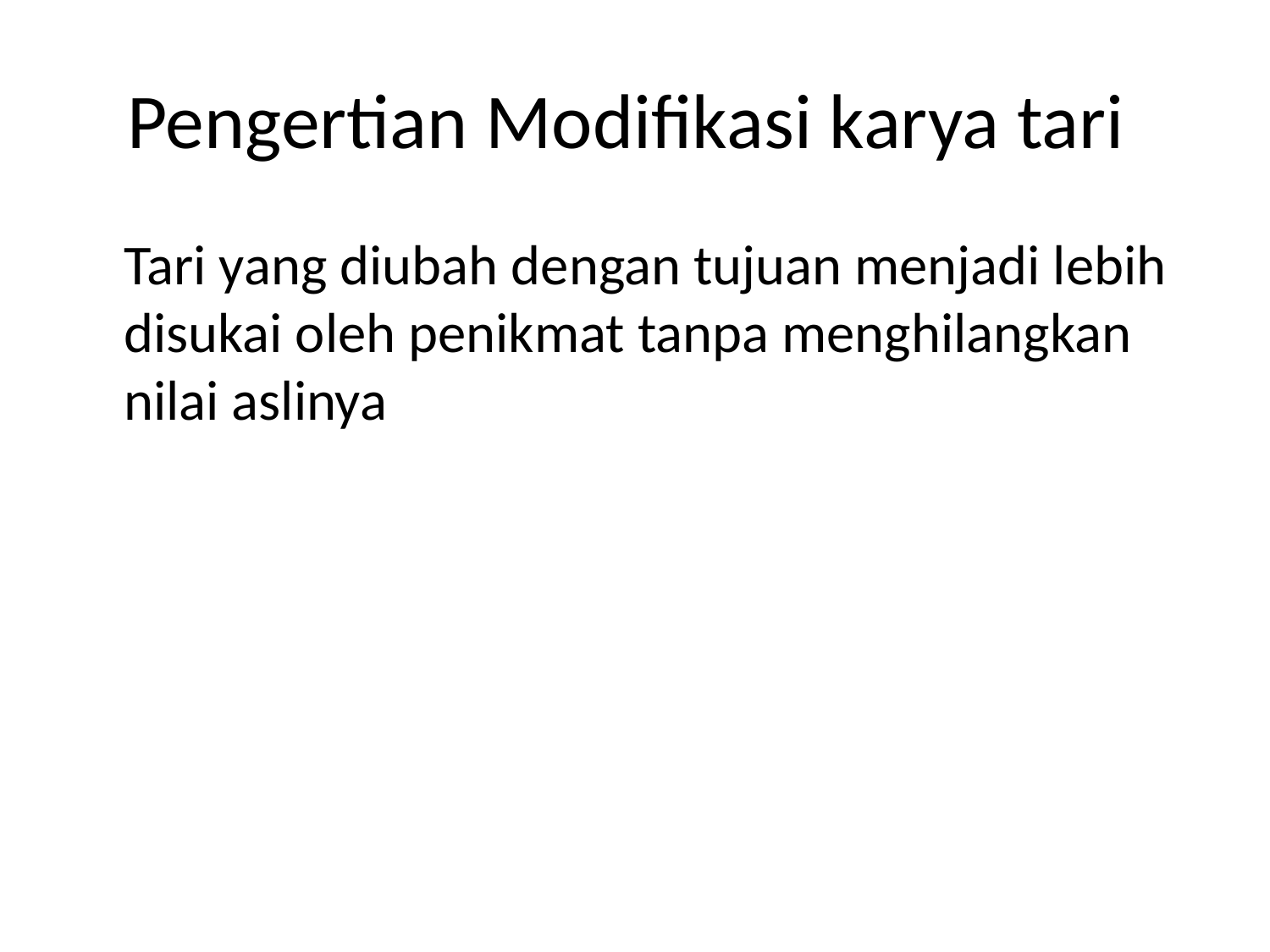

# Pengertian Modifikasi karya tari
 	Tari yang diubah dengan tujuan menjadi lebih disukai oleh penikmat tanpa menghilangkan nilai aslinya